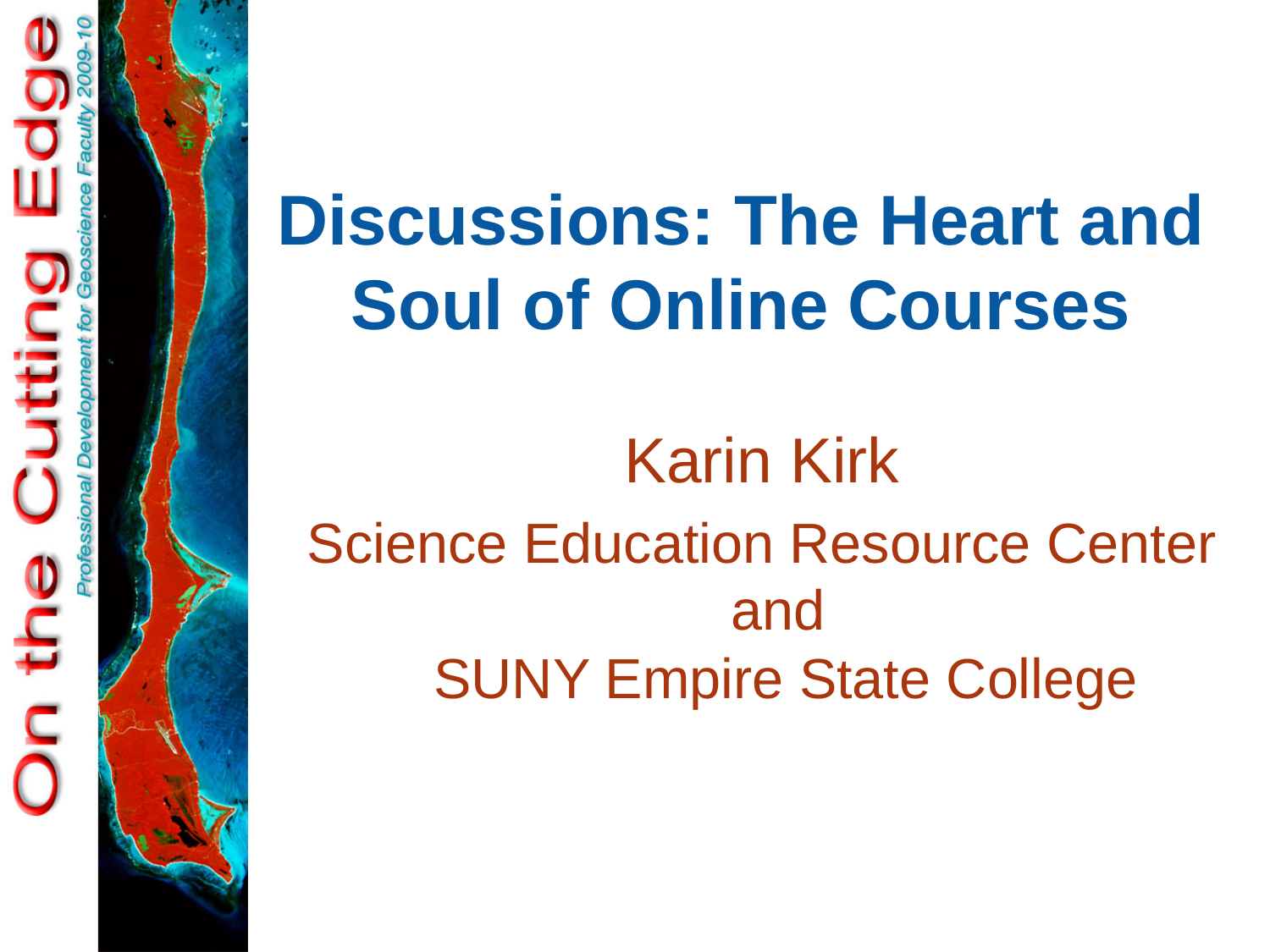

# Discussions: The Heart and Soul of Online Courses
Karin Kirk
Science Education Resource Center and
SUNY Empire State College